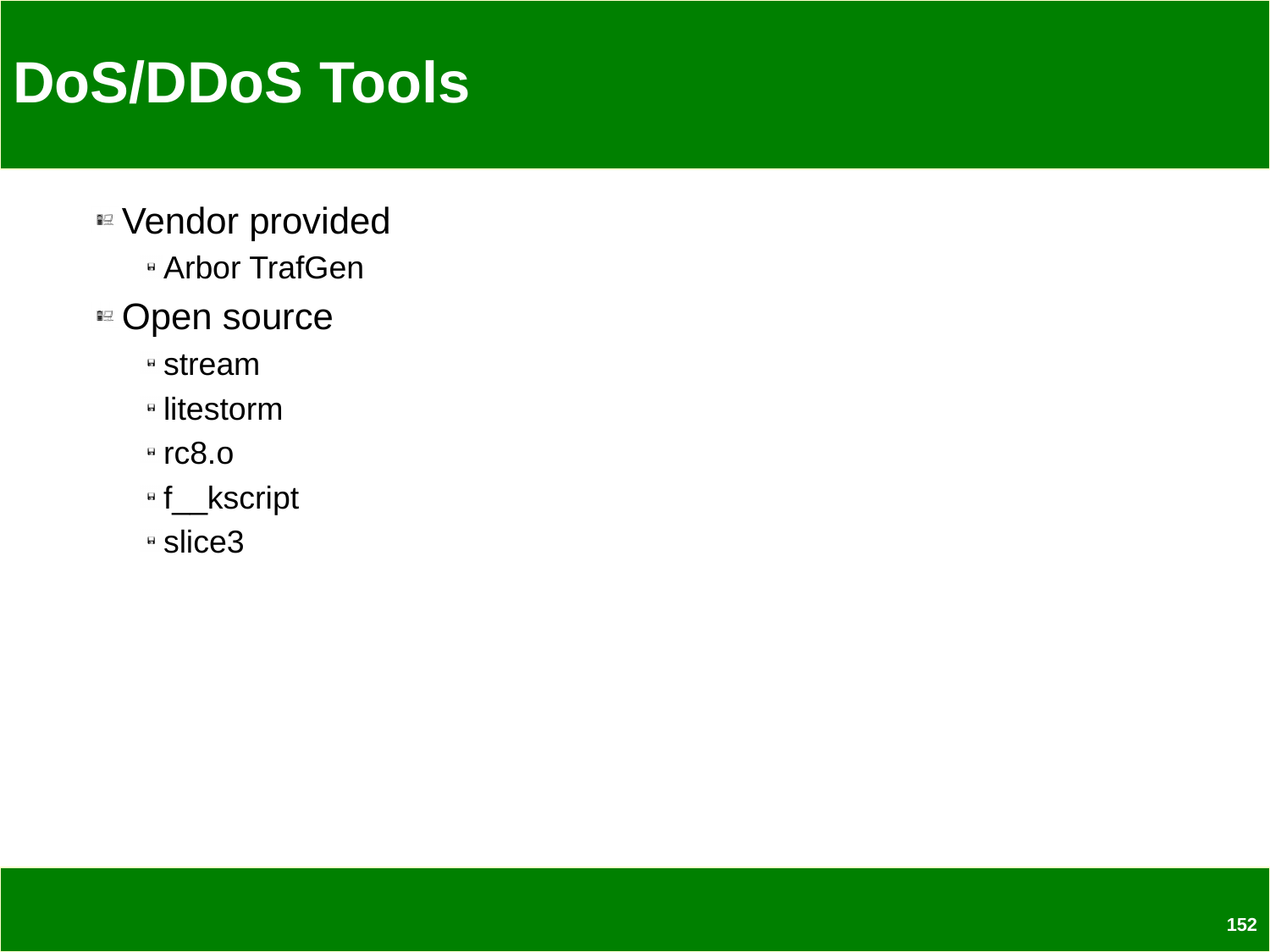

# DoS/DDoS Tools
Vendor provided
Arbor TrafGen
Open source
stream
litestorm
rc8.o
f__kscript
slice3

152